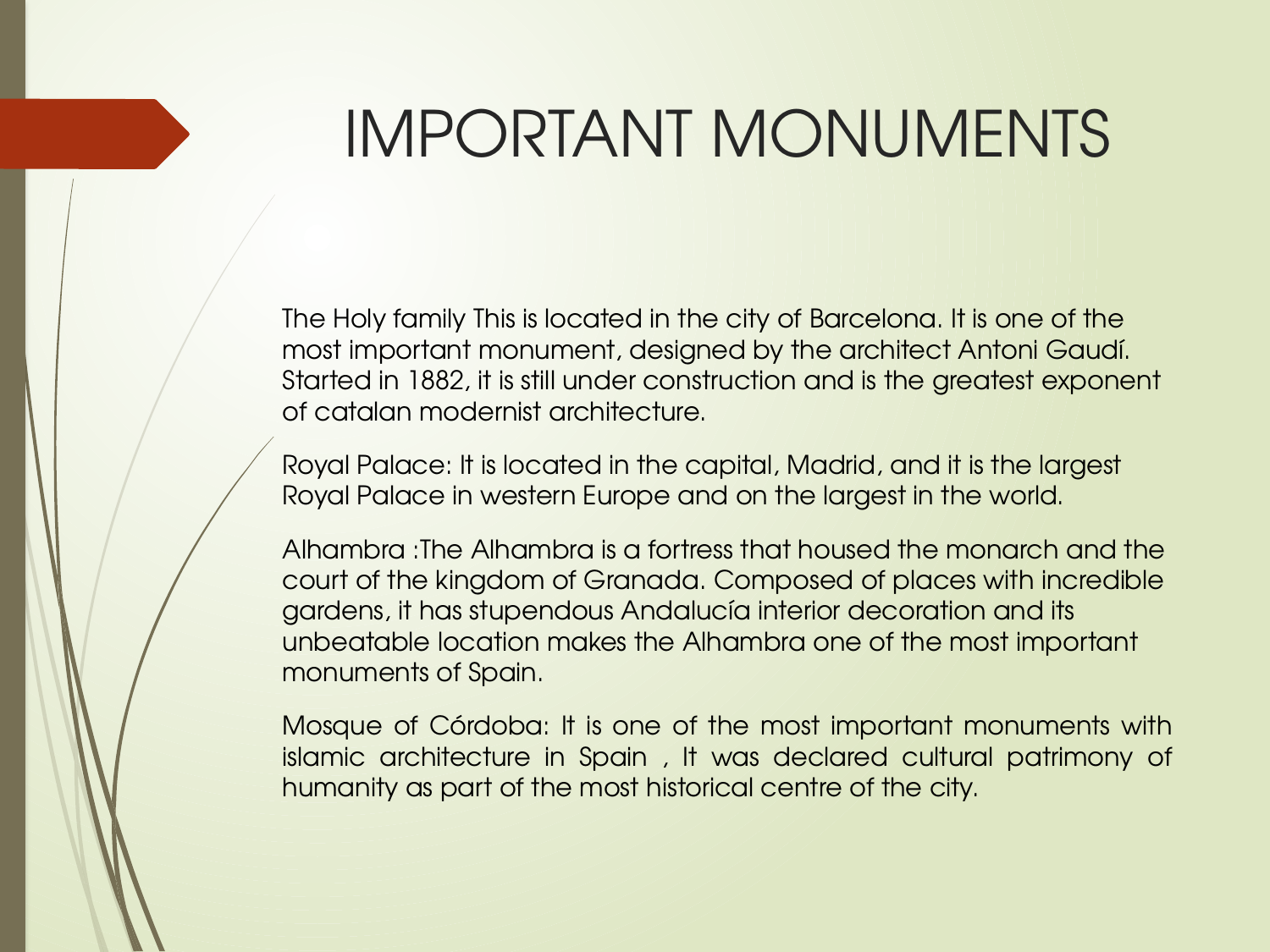

# IMPORTANT MONUMENTS
The Holy family This is located in the city of Barcelona. It is one of the most important monument, designed by the architect Antoni Gaudí. Started in 1882, it is still under construction and is the greatest exponent of catalan modernist architecture.
Royal Palace: It is located in the capital, Madrid, and it is the largest Royal Palace in western Europe and on the largest in the world.
Alhambra :The Alhambra is a fortress that housed the monarch and the court of the kingdom of Granada. Composed of places with incredible gardens, it has stupendous Andalucía interior decoration and its unbeatable location makes the Alhambra one of the most important monuments of Spain.
Mosque of Córdoba: It is one of the most important monuments with islamic architecture in Spain , It was declared cultural patrimony of humanity as part of the most historical centre of the city.